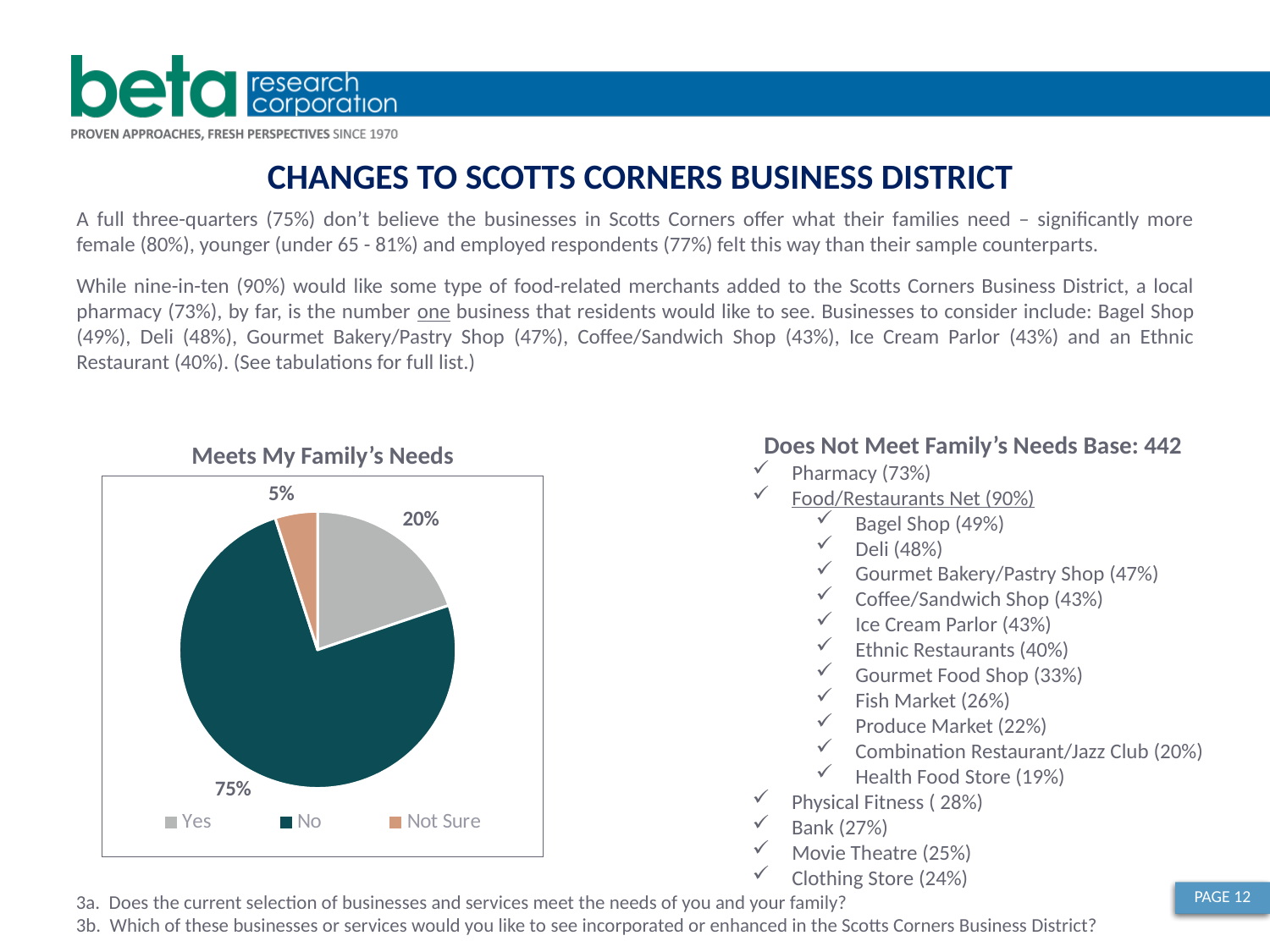

CHANGES TO SCOTTS CORNERS BUSINESS DISTRICT
A full three-quarters (75%) don’t believe the businesses in Scotts Corners offer what their families need – significantly more female (80%), younger (under 65 - 81%) and employed respondents (77%) felt this way than their sample counterparts.

While nine-in-ten (90%) would like some type of food-related merchants added to the Scotts Corners Business District, a local pharmacy (73%), by far, is the number one business that residents would like to see. Businesses to consider include: Bagel Shop (49%), Deli (48%), Gourmet Bakery/Pastry Shop (47%), Coffee/Sandwich Shop (43%), Ice Cream Parlor (43%) and an Ethnic Restaurant (40%). (See tabulations for full list.)
Does Not Meet Family’s Needs Base: 442
Meets My Family’s Needs
Pharmacy (73%)
Food/Restaurants Net (90%)
Bagel Shop (49%)
Deli (48%)
Gourmet Bakery/Pastry Shop (47%)
Coffee/Sandwich Shop (43%)
Ice Cream Parlor (43%)
Ethnic Restaurants (40%)
Gourmet Food Shop (33%)
Fish Market (26%)
Produce Market (22%)
Combination Restaurant/Jazz Club (20%)
Health Food Store (19%)
Physical Fitness ( 28%)
Bank (27%)
Movie Theatre (25%)
Clothing Store (24%)

### Chart

| Category | Sales |
|---|---|
| Yes | 20.0 |
| No | 76.0 |
| Not Sure | 5.0 |
PAGE 12
3a.  Does the current selection of businesses and services meet the needs of you and your family?
3b.  Which of these businesses or services would you like to see incorporated or enhanced in the Scotts Corners Business District?